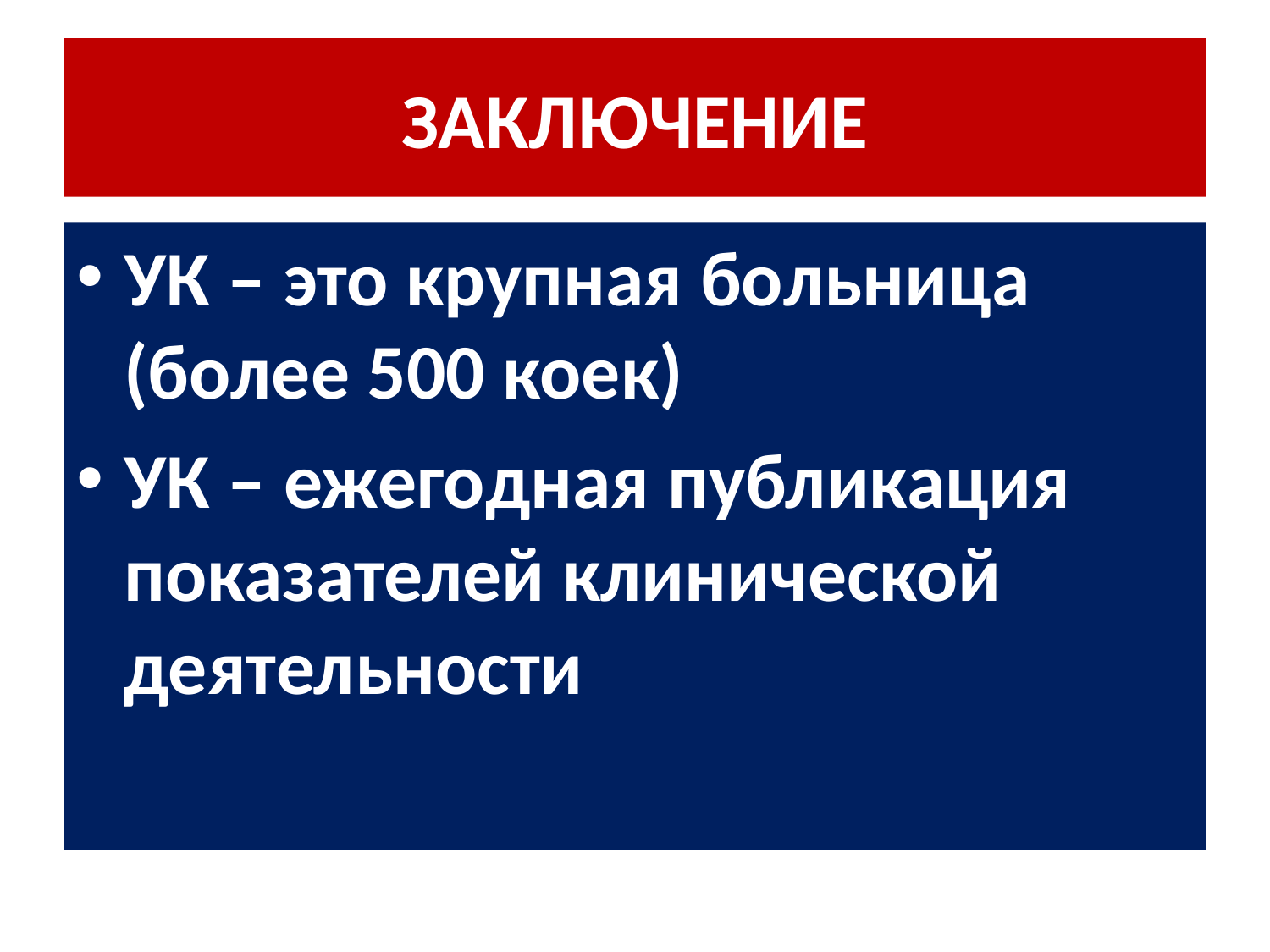

# ЗАКЛЮЧЕНИЕ
УК – это крупная больница (более 500 коек)
УК – ежегодная публикация показателей клинической деятельности